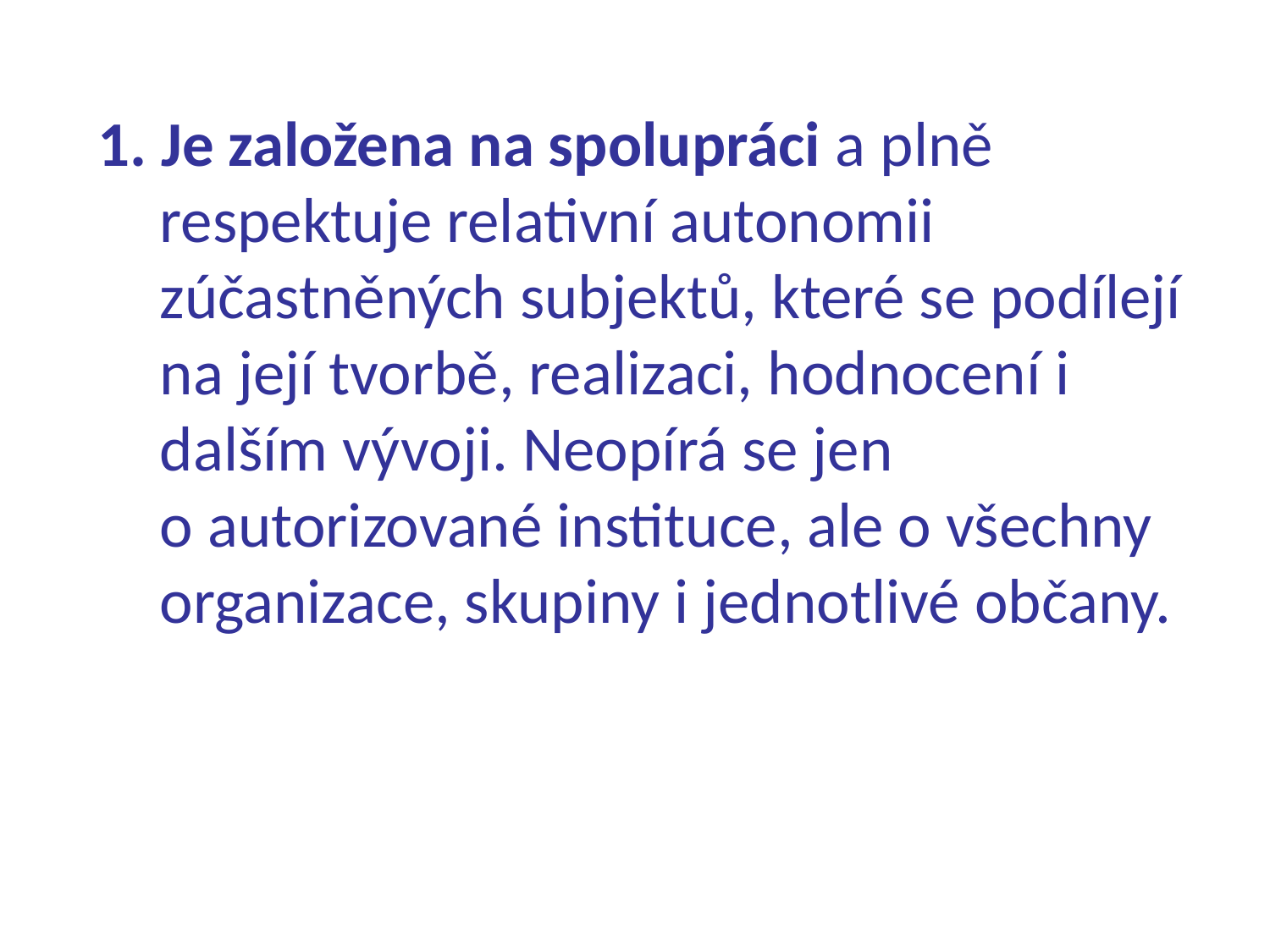

1. Je založena na spolupráci a plně respektuje relativní autonomii zúčastněných subjektů, které se podílejí na její tvorbě, realizaci, hodnocení i dalším vývoji. Neopírá se jen o autorizované instituce, ale o všechny organizace, skupiny i jednotlivé občany.